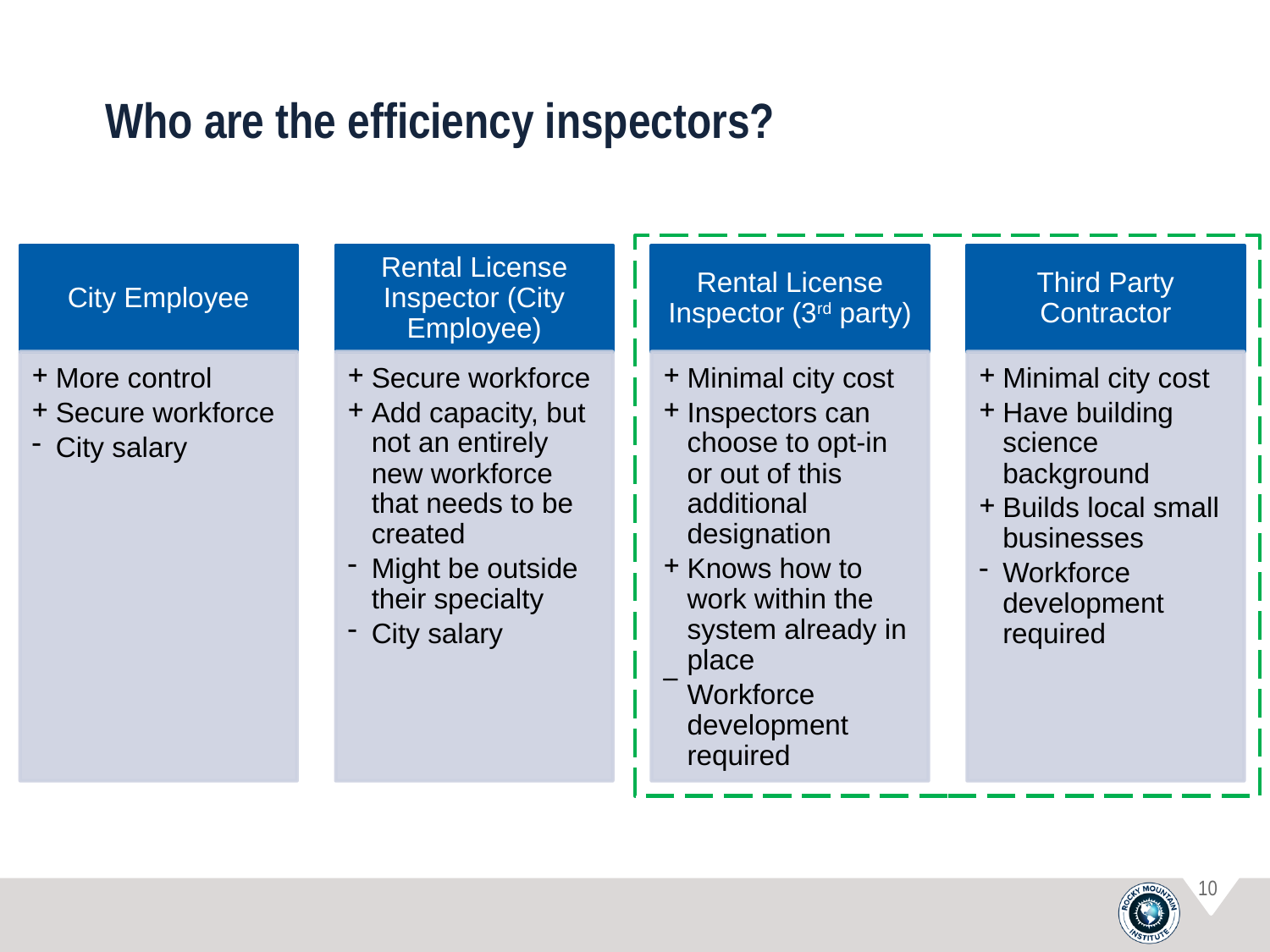

# Who are the efficiency inspectors?
City Employee
More control
Secure workforce
City salary
Rental License Inspector (City Employee)
Secure workforce
Add capacity, but not an entirely new workforce that needs to be created
Might be outside their specialty
City salary
Rental License Inspector (3rd party)
Minimal city cost
Inspectors can choose to opt-in or out of this additional designation
Knows how to work within the system already in place
Workforce development required
Third Party Contractor
Minimal city cost
Have building science background
Builds local small businesses
Workforce development required